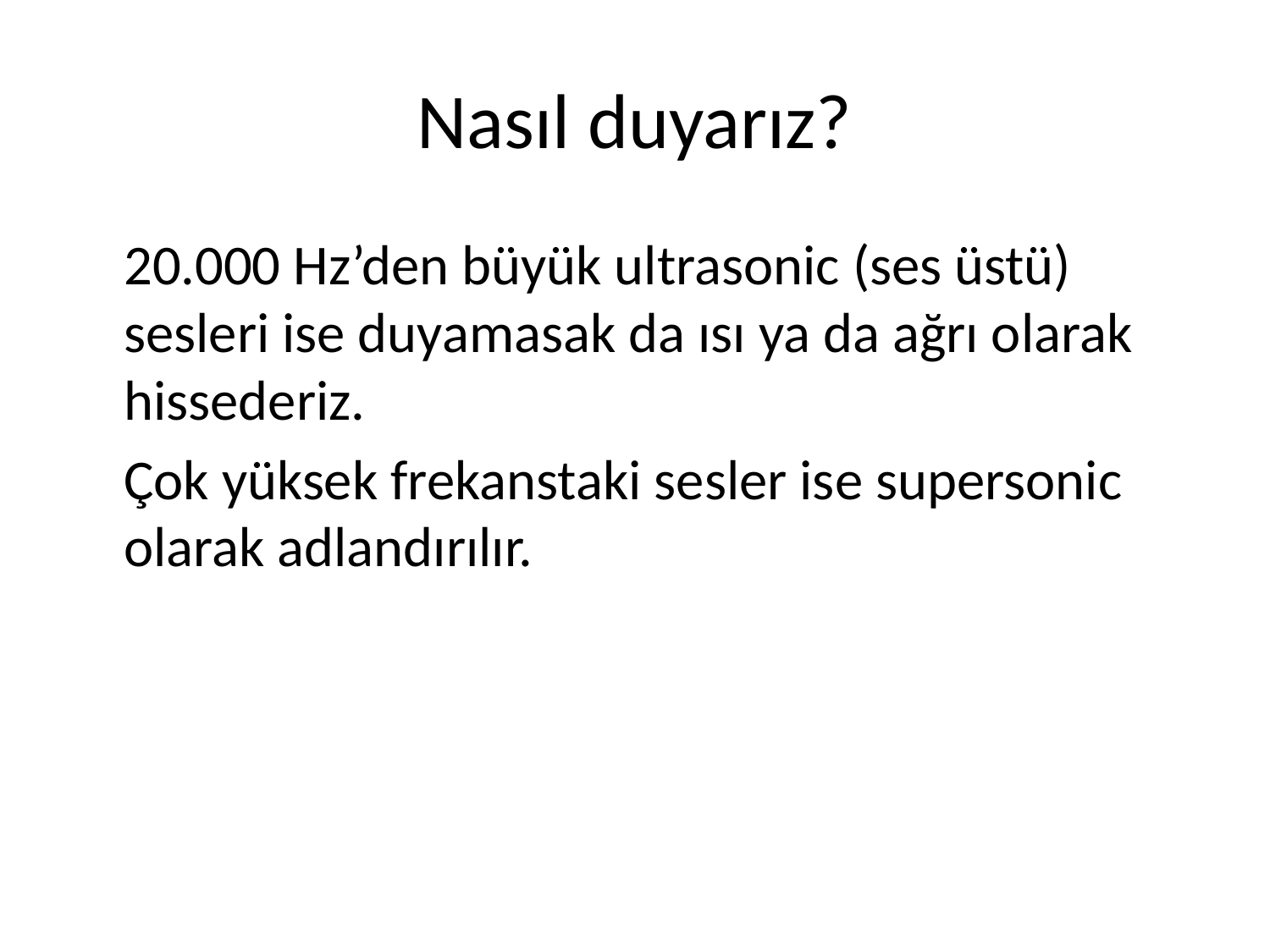

# Nasıl duyarız?
	20.000 Hz’den büyük ultrasonic (ses üstü) sesleri ise duyamasak da ısı ya da ağrı olarak hissederiz.
	Çok yüksek frekanstaki sesler ise supersonic olarak adlandırılır.